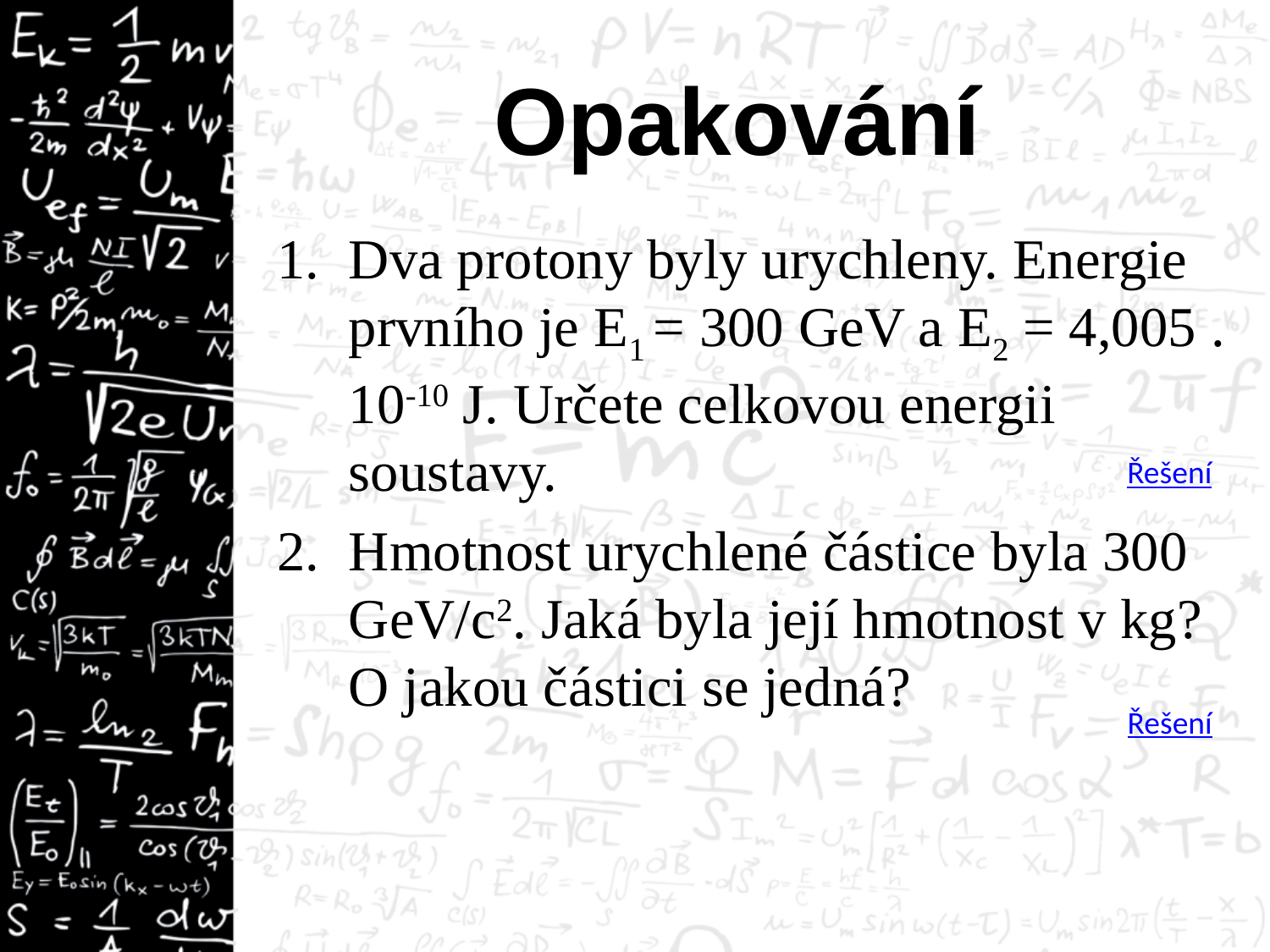

# Opakování
Dva protony byly urychleny. Energie prvního je E1 = 300 GeV a E2 = 4,005 . 10-10 J. Určete celkovou energii soustavy.
Hmotnost urychlené částice byla 300 GeV/c2. Jaká byla její hmotnost v kg? O jakou částici se jedná?
Řešení
Řešení